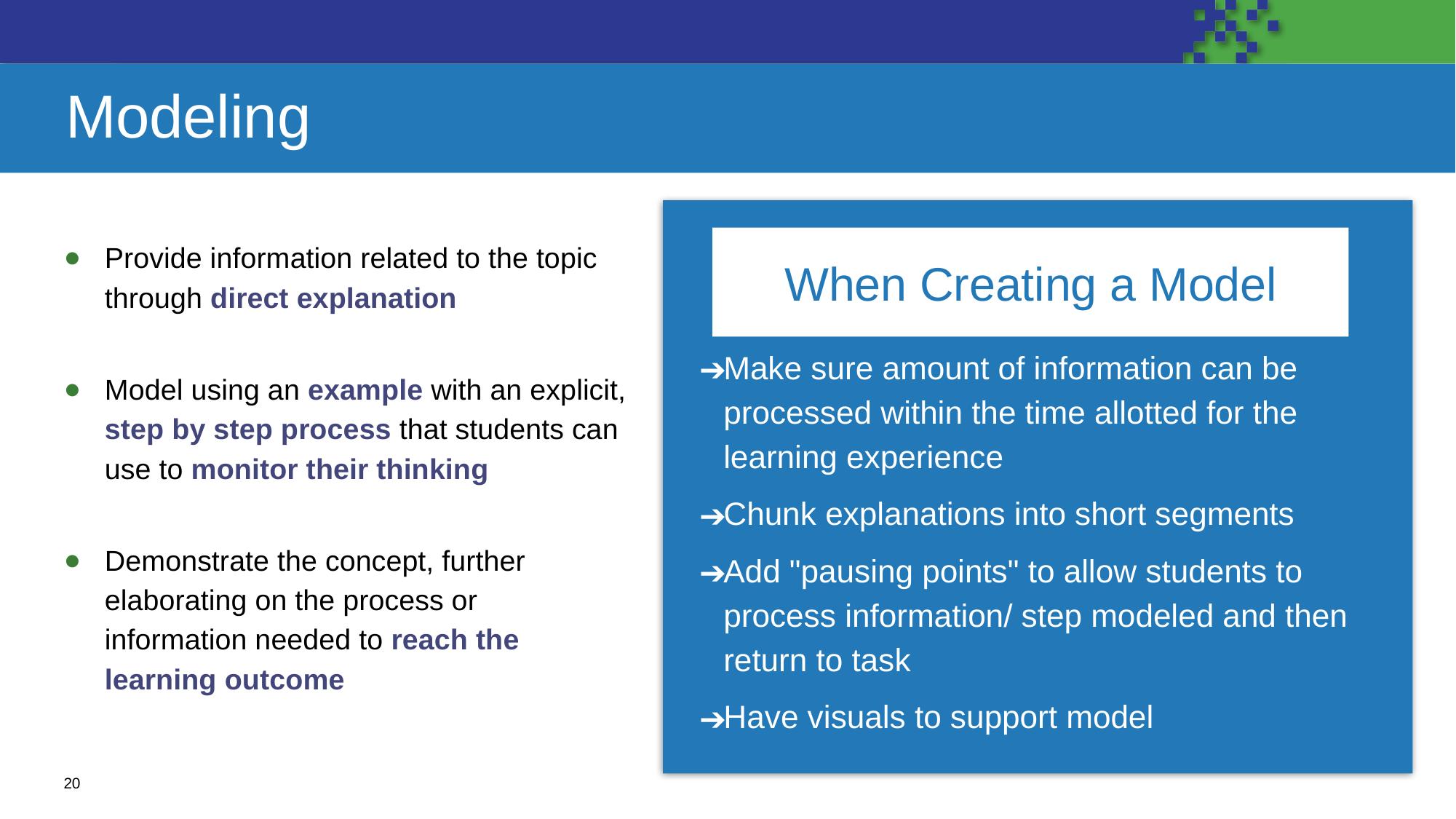

# Modeling
What it is: Model

Make sure amount of information can be processed within the time allotted for the learning experience
Chunk explanations into short segments
Add "pausing points" to allow students to process information/ step modeled and then return to task
Have visuals to support model
When Creating a Model
Provide information related to the topic through direct explanation

Model using an example with an explicit, step by step process that students can use to monitor their thinking

Demonstrate the concept, further elaborating on the process or information needed to reach the learning outcome
20